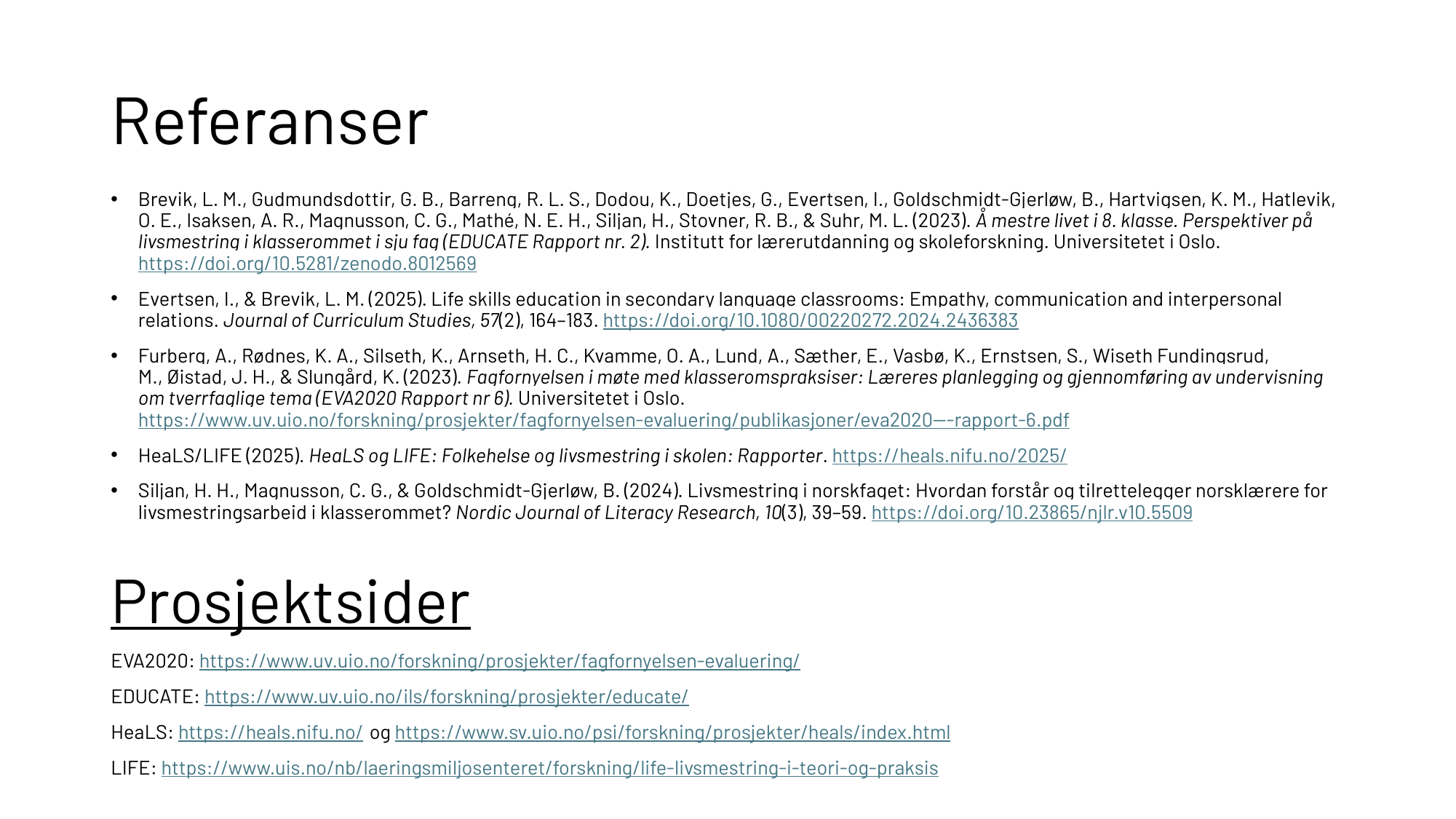

# Referanser
Brevik, L. M., Gudmundsdottir, G. B., Barreng, R. L. S., Dodou, K., Doetjes, G., Evertsen, I., Goldschmidt‑Gjerløw, B., Hartvigsen, K. M., Hatlevik, O. E., Isaksen, A. R., Magnusson, C. G., Mathé, N. E. H., Siljan, H., Stovner, R. B., & Suhr, M. L. (2023). Å mestre livet i 8. klasse. Perspektiver på livsmestring i klasserommet i sju fag (EDUCATE Rapport nr. 2). Institutt for lærerutdanning og skoleforskning. Universitetet i Oslo.  https://doi.org/10.5281/zenodo.8012569
Evertsen, I., & Brevik, L. M. (2025). Life skills education in secondary language classrooms: Empathy, communication and interpersonal relations. Journal of Curriculum Studies, 57(2), 164–183. https://doi.org/10.1080/00220272.2024.2436383
Furberg, A., Rødnes, K. A., Silseth, K., Arnseth, H. C., Kvamme, O. A., Lund, A., Sæther, E., Vasbø, K., Ernstsen, S., Wiseth Fundingsrud, M., Øistad, J. H., & Slungård, K. (2023). Fagfornyelsen i møte med klasseromspraksiser: Læreres planlegging og gjennomføring av undervisning om tverrfaglige tema (EVA2020 Rapport nr 6). Universitetet i Oslo. https://www.uv.uio.no/forskning/prosjekter/fagfornyelsen-evaluering/publikasjoner/eva2020---rapport-6.pdf
HeaLS/LIFE (2025). HeaLS og LIFE: Folkehelse og livsmestring i skolen: Rapporter. https://heals.nifu.no/2025/
Siljan, H. H., Magnusson, C. G., & Goldschmidt‑Gjerløw, B. (2024). Livsmestring i norskfaget: Hvordan forstår og tilrettelegger norsklærere for livsmestringsarbeid i klasserommet? Nordic Journal of Literacy Research, 10(3), 39–59. https://doi.org/10.23865/njlr.v10.5509

Prosjektsider
EVA2020: https://www.uv.uio.no/forskning/prosjekter/fagfornyelsen-evaluering/
EDUCATE: https://www.uv.uio.no/ils/forskning/prosjekter/educate/
HeaLS: https://heals.nifu.no/ og https://www.sv.uio.no/psi/forskning/prosjekter/heals/index.html
LIFE: https://www.uis.no/nb/laeringsmiljosenteret/forskning/life-livsmestring-i-teori-og-praksis